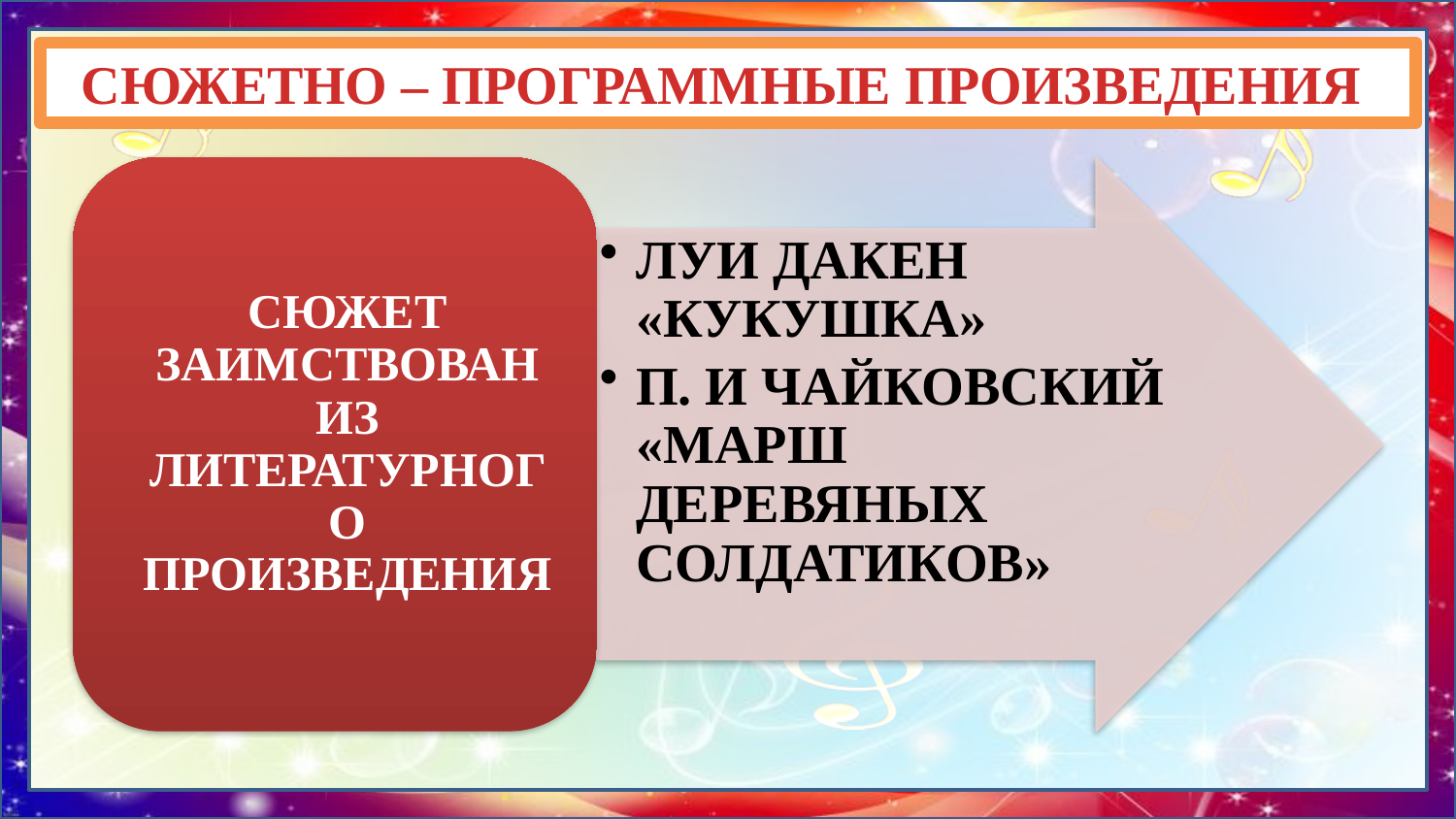

# СЮЖЕТНО – ПРОГРАММНЫЕ ПРОИЗВЕДЕНИЯ
ЛУИ ДАКЕН «КУКУШКА»
П. И ЧАЙКОВСКИЙ «МАРШ ДЕРЕВЯНЫХ СОЛДАТИКОВ»
СЮЖЕТ ЗАИМСТВОВАН ИЗ ЛИТЕРАТУРНОГО ПРОИЗВЕДЕНИЯ